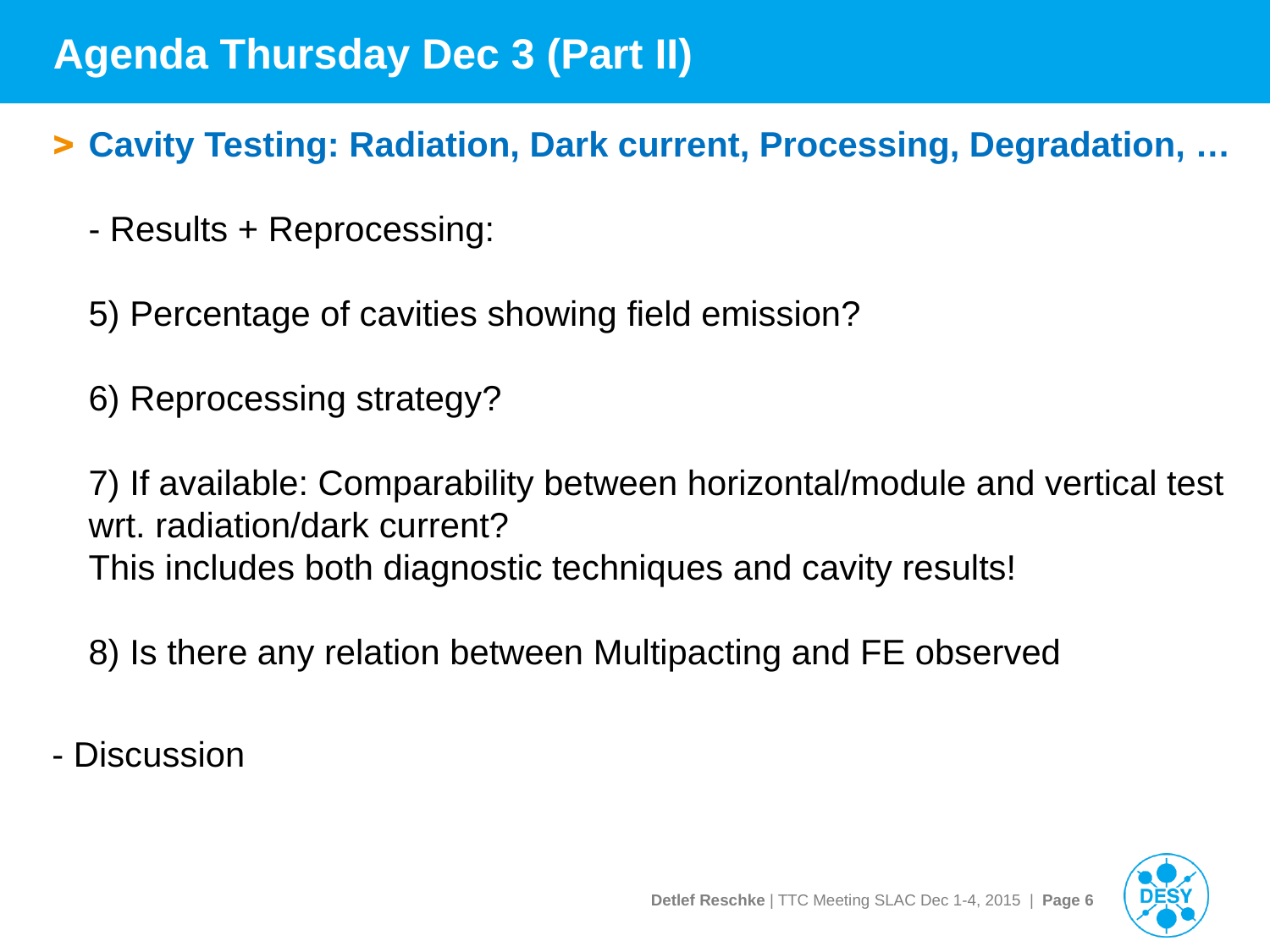

# Agenda Thursday Dec 3 (Part II)
Cavity Testing: Radiation, Dark current, Processing, Degradation, …
- Results + Reprocessing:
5) Percentage of cavities showing field emission?
6) Reprocessing strategy?
7) If available: Comparability between horizontal/module and vertical test wrt. radiation/dark current?
This includes both diagnostic techniques and cavity results!
8) Is there any relation between Multipacting and FE observed
- Discussion